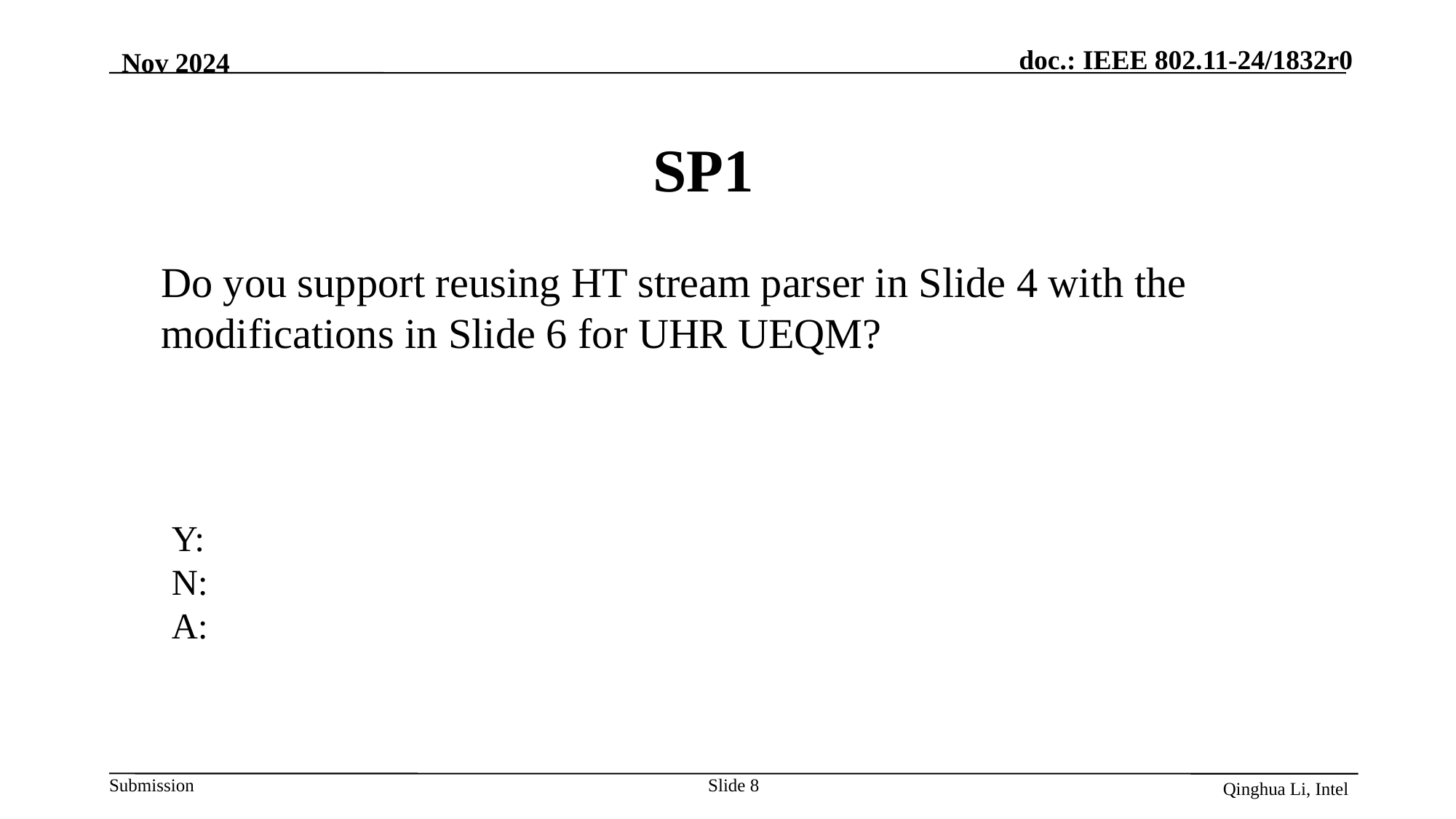

Nov 2024
SP1

Do you support reusing HT stream parser in Slide 4 with the modifications in Slide 6 for UHR UEQM?

Y:
N:
A:
Qinghua Li, Intel
Slide 8